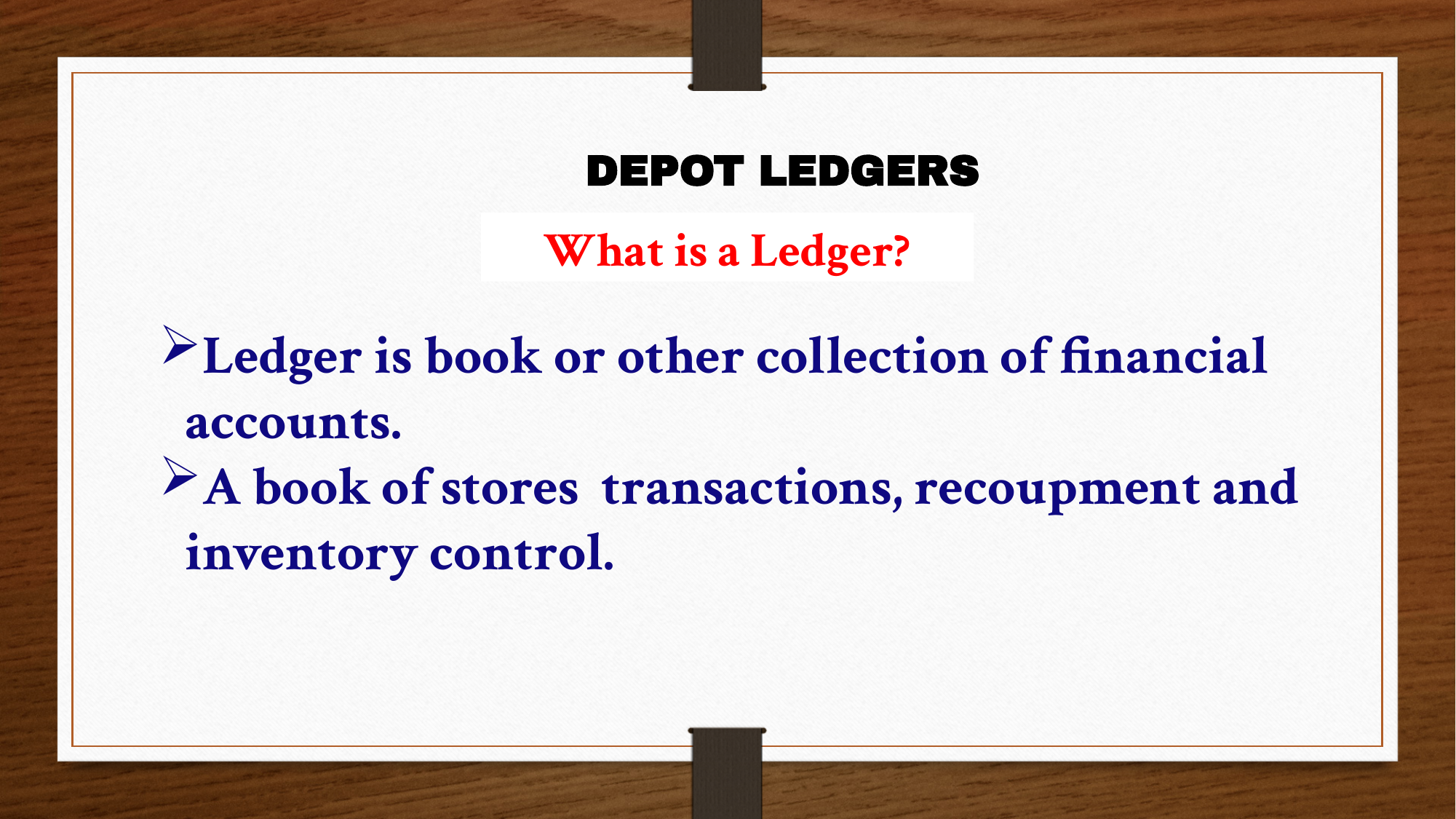

DEPOT LEDGERS
What is a Ledger?
Ledger is book or other collection of financial accounts.
A book of stores  transactions, recoupment and inventory control.